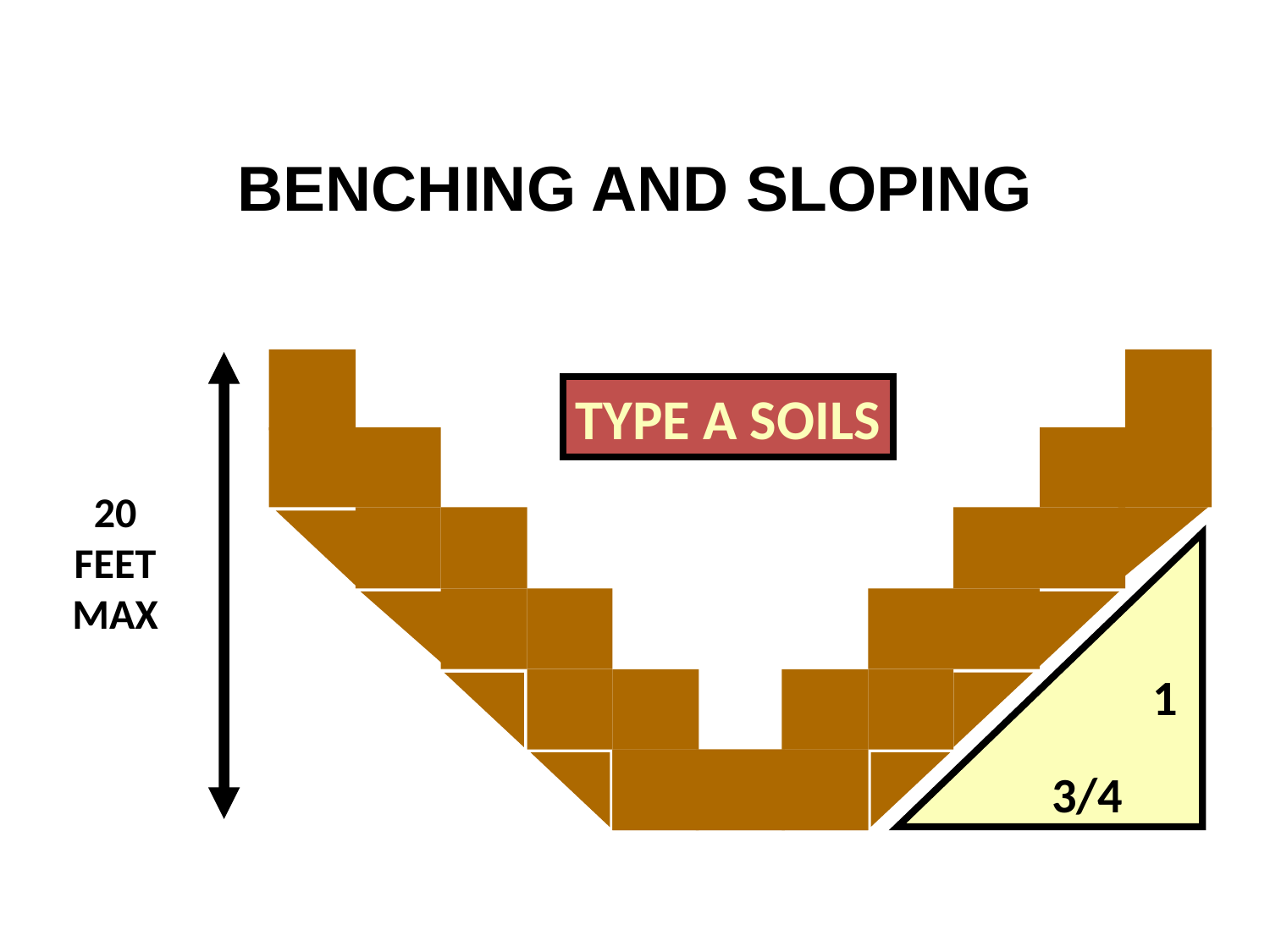

# BENCHING AND SLOPING

TYPE A SOILS
20
FEET
MAX

1

3/4